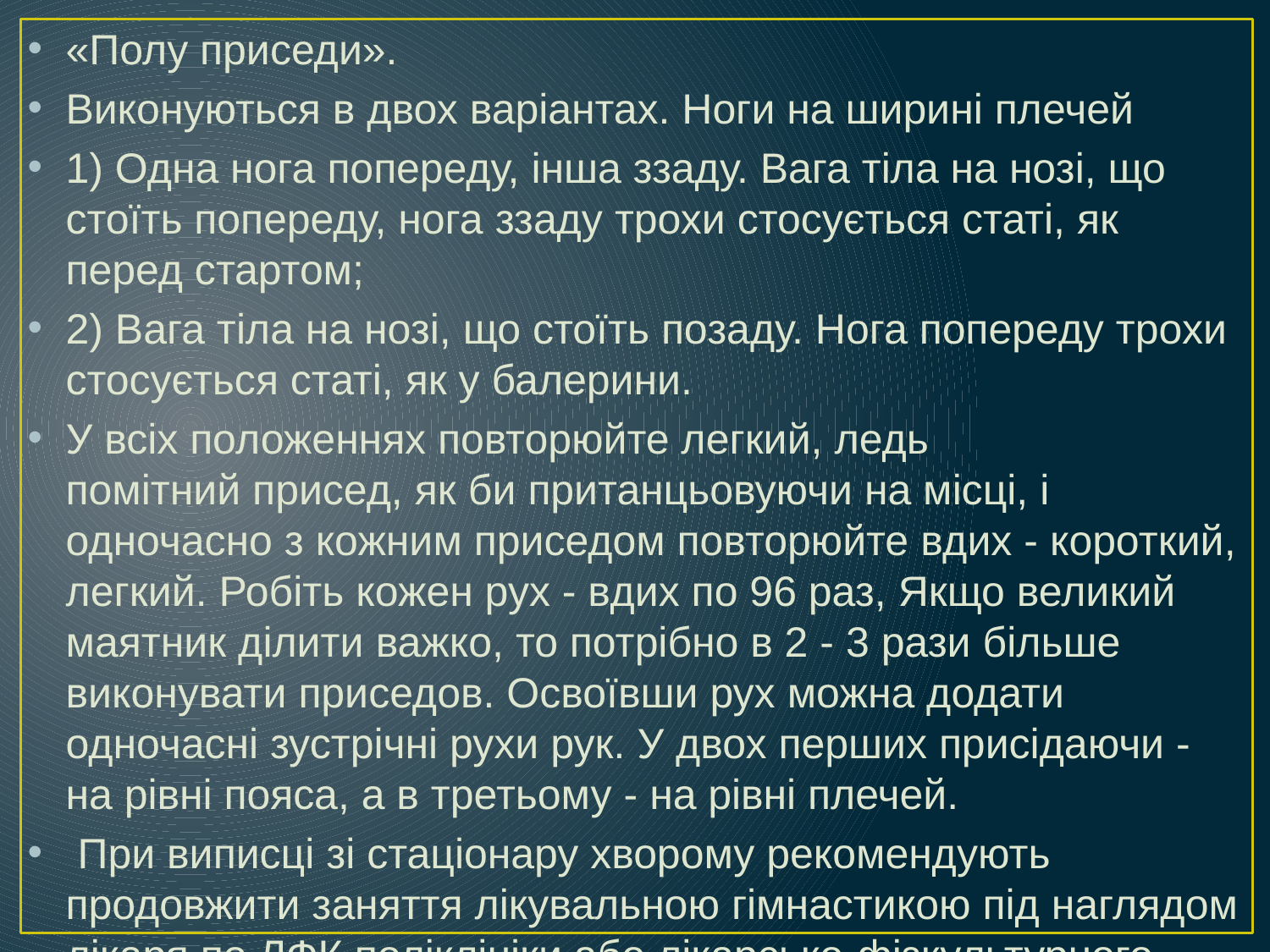

«Полу приседи».
Виконуються в двох варіантах. Ноги на ширині плечей
1) Одна нога попереду, інша ззаду. Вага тіла на нозі, що стоїть попереду, нога ззаду трохи стосується статі, як перед стартом;
2) Вага тіла на нозі, що стоїть позаду. Нога попереду трохи стосується статі, як у балерини.
У всіх положеннях повторюйте легкий, ледь помітний присед, як би пританцьовуючи на місці, і одночасно з кожним приседом повторюйте вдих - короткий, легкий. Робіть кожен рух - вдих по 96 раз, Якщо великий маятник ділити важко, то потрібно в 2 - 3 рази більше виконувати приседов. Освоївши рух можна додати одночасні зустрічні рухи рук. У двох перших присідаючи - на рівні пояса, а в третьому - на рівні плечей.
 При виписці зі стаціонару хворому рекомендують продовжити заняття лікувальною гімнастикою під наглядом лікаря по ЛФК поліклініки або лікарсько-фізкультурного диспансеру.